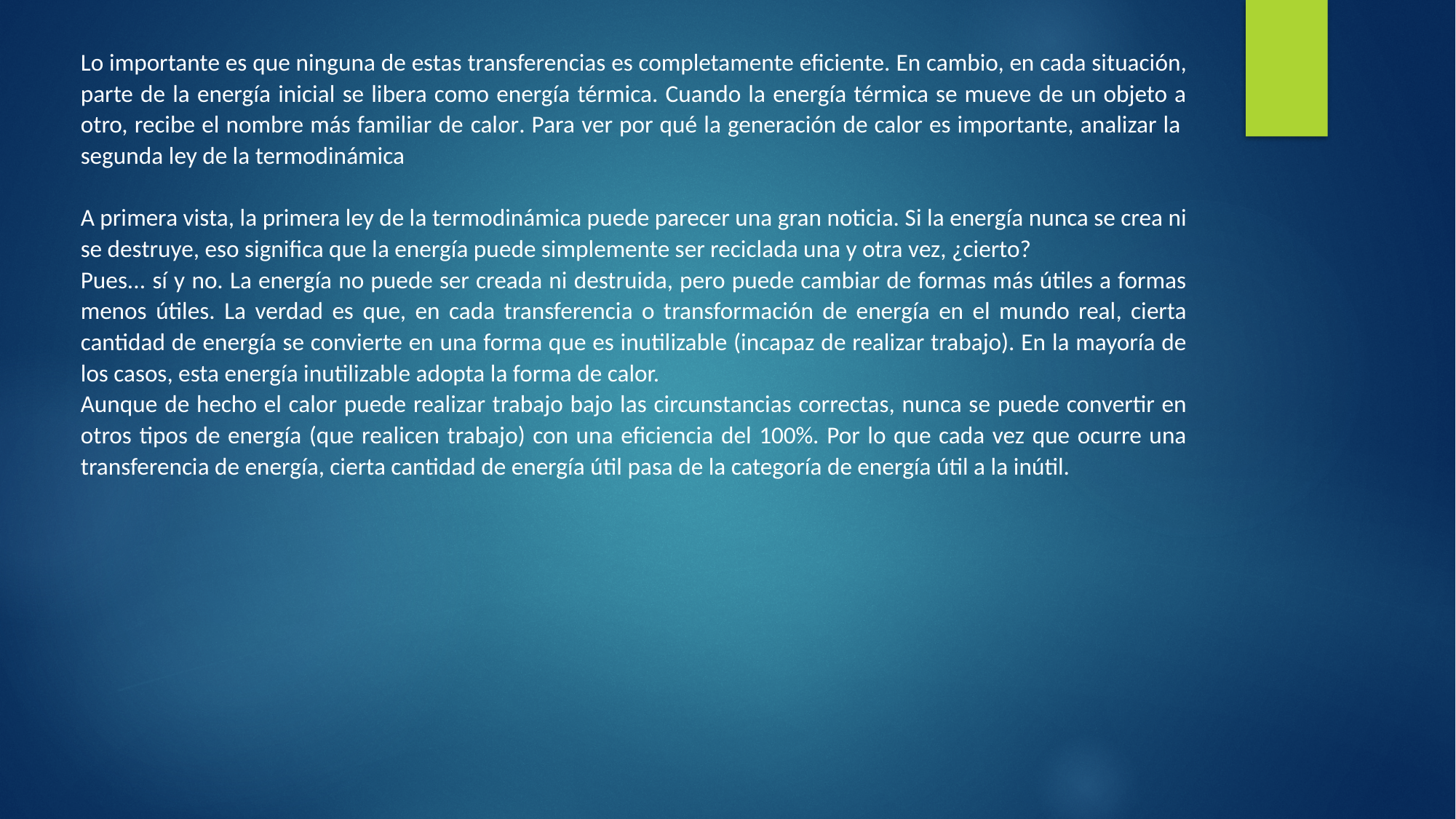

Lo importante es que ninguna de estas transferencias es completamente eficiente. En cambio, en cada situación, parte de la energía inicial se libera como energía térmica. Cuando la energía térmica se mueve de un objeto a otro, recibe el nombre más familiar de calor. Para ver por qué la generación de calor es importante, analizar la  segunda ley de la termodinámica

A primera vista, la primera ley de la termodinámica puede parecer una gran noticia. Si la energía nunca se crea ni se destruye, eso significa que la energía puede simplemente ser reciclada una y otra vez, ¿cierto?
Pues... sí y no. La energía no puede ser creada ni destruida, pero puede cambiar de formas más útiles a formas menos útiles. La verdad es que, en cada transferencia o transformación de energía en el mundo real, cierta cantidad de energía se convierte en una forma que es inutilizable (incapaz de realizar trabajo). En la mayoría de los casos, esta energía inutilizable adopta la forma de calor.
Aunque de hecho el calor puede realizar trabajo bajo las circunstancias correctas, nunca se puede convertir en otros tipos de energía (que realicen trabajo) con una eficiencia del 100%. Por lo que cada vez que ocurre una transferencia de energía, cierta cantidad de energía útil pasa de la categoría de energía útil a la inútil.